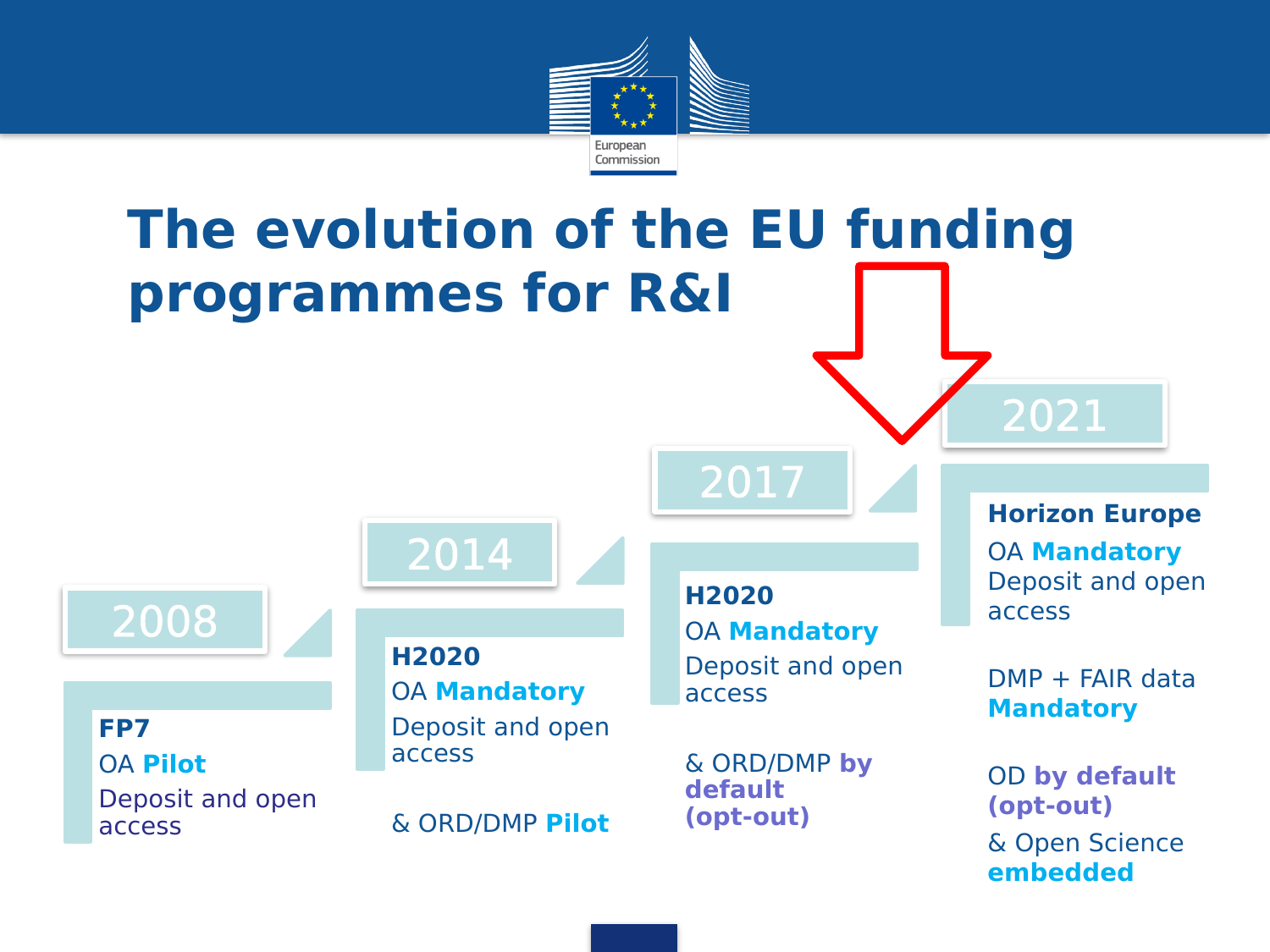

# The evolution of the EU funding programmes for R&I

2021
FP7
OA Pilot
Deposit and open access
H2020
OA Mandatory
Deposit and open access

& ORD/DMP Pilot
H2020
OA Mandatory
Deposit and open access

& ORD/DMP by default
(opt-out)

2017
Horizon Europe

OA Mandatory
Deposit and open access

DMP + FAIR data Mandatory

OD by default (opt-out)

& Open Science embedded
2014
2008